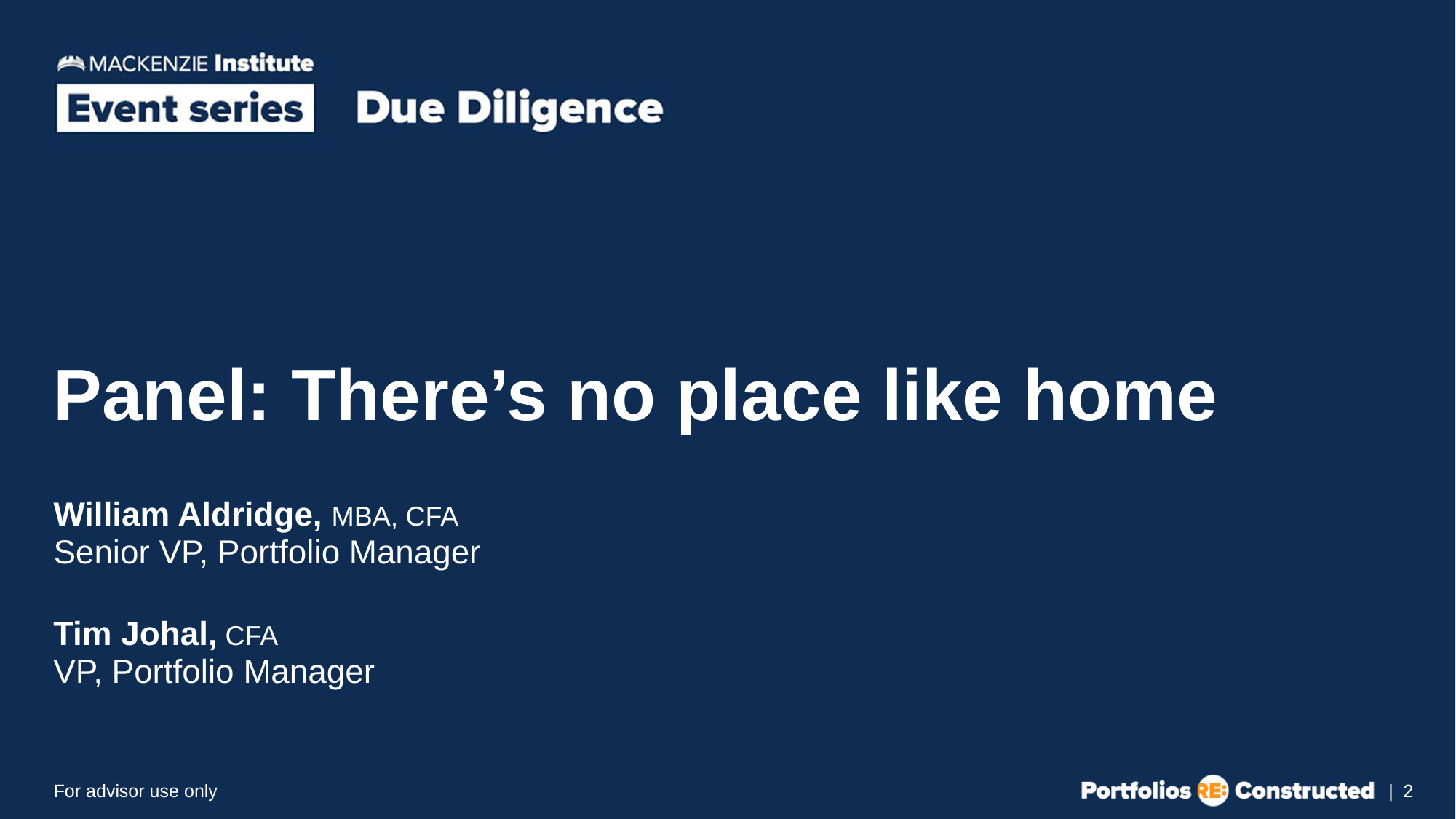

Panel: There’s no place like home
William Aldridge, MBA, CFA
Senior VP, Portfolio Manager
Tim Johal, CFA
VP, Portfolio Manager